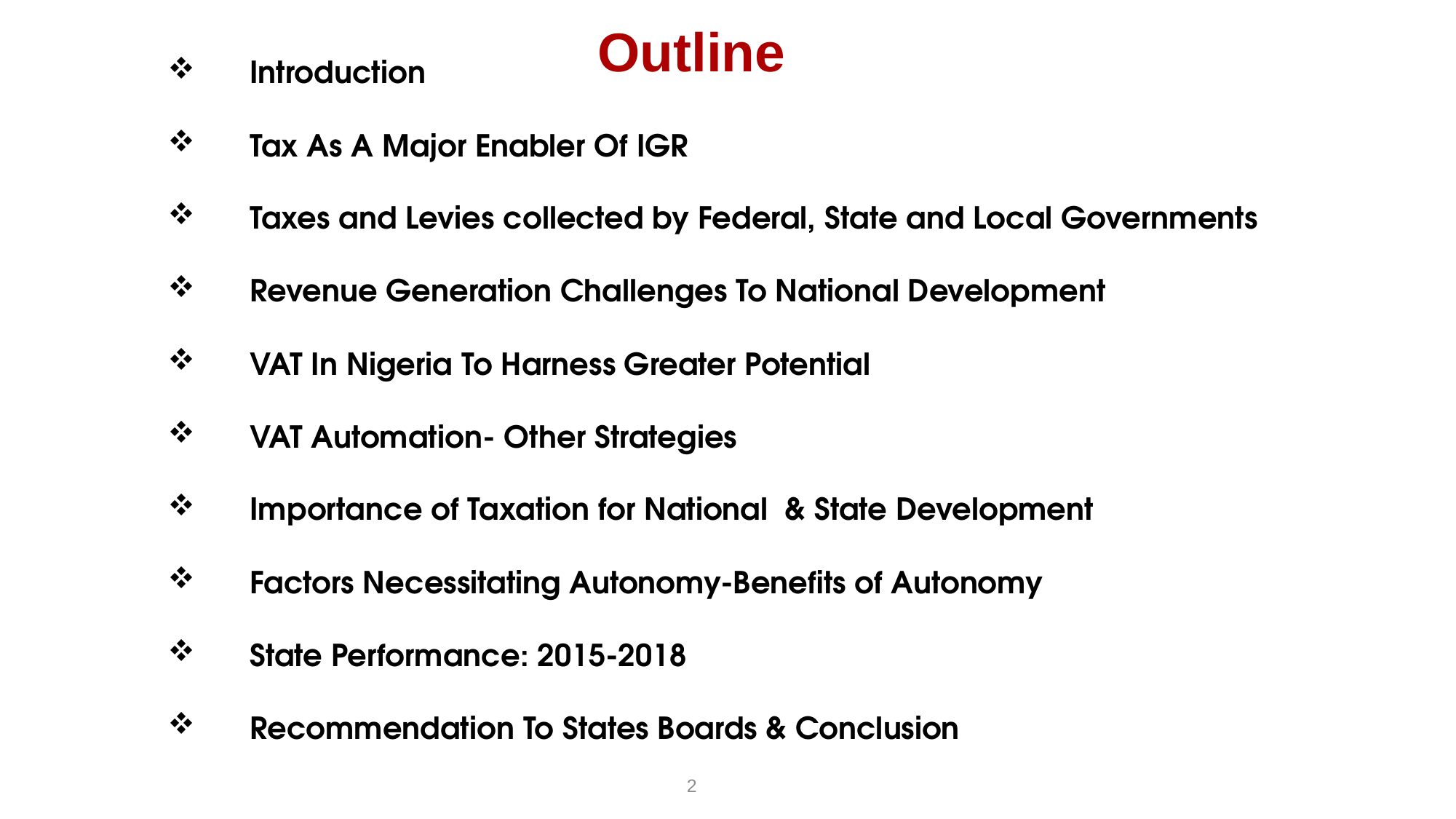

Outline
Introduction

Tax As A Major Enabler Of IGR

Taxes and Levies collected by Federal, State and Local Governments

Revenue Generation Challenges To National Development

VAT In Nigeria To Harness Greater Potential

VAT Automation- Other Strategies

Importance of Taxation for National  & State Development

Factors Necessitating Autonomy-Benefits of Autonomy

State Performance: 2015-2018

Recommendation To States Boards & Conclusion

2